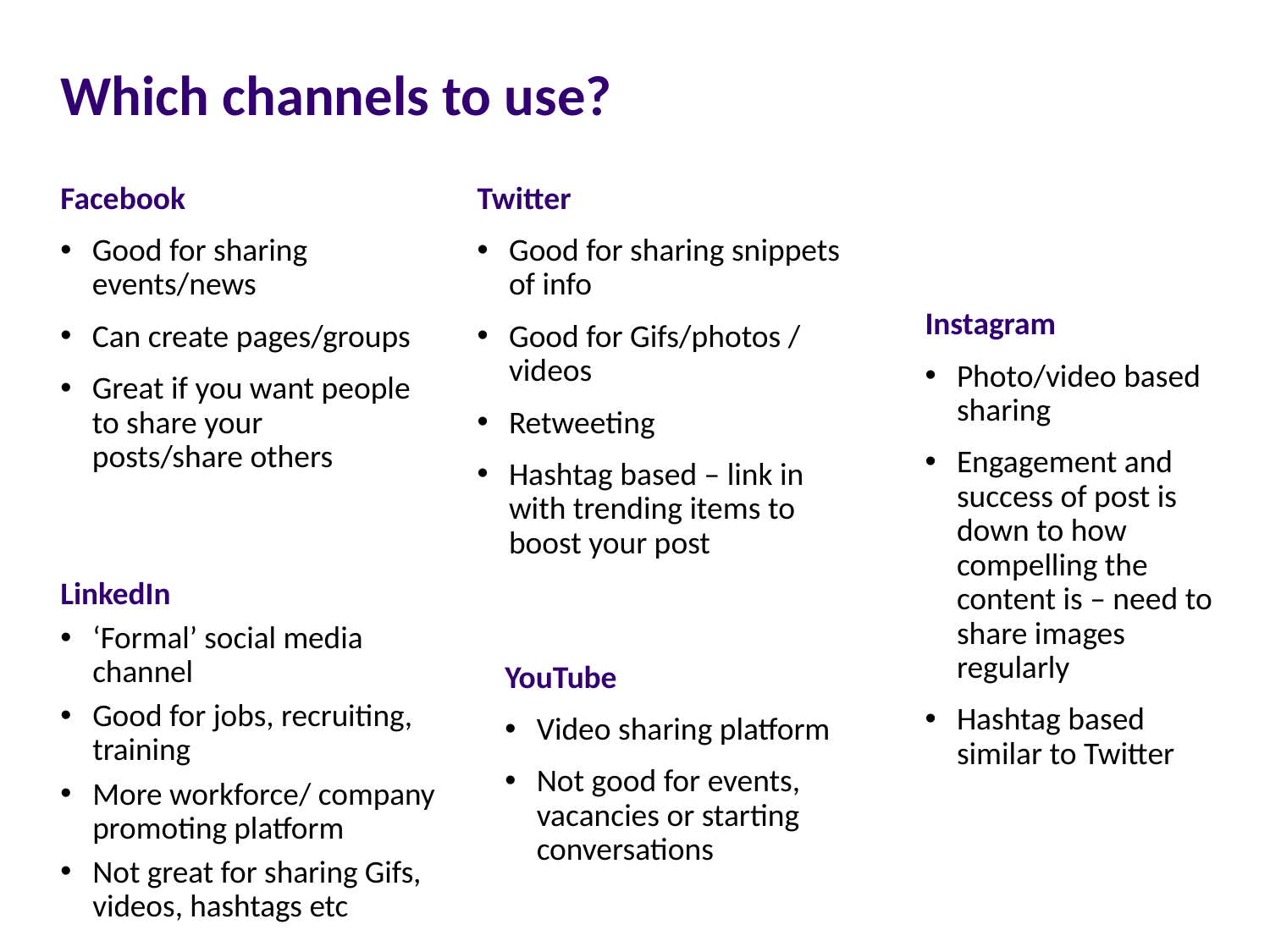

Which channels to use?
Facebook
Good for sharing events/news
Can create pages/groups
Great if you want people to share your posts/share others
Twitter
Good for sharing snippets of info
Good for Gifs/photos / videos
Retweeting
Hashtag based – link in with trending items to boost your post
Instagram
Photo/video based sharing
Engagement and success of post is down to how compelling the content is – need to share images regularly
Hashtag based similar to Twitter
LinkedIn
‘Formal’ social media channel
Good for jobs, recruiting, training
More workforce/ company promoting platform
Not great for sharing Gifs, videos, hashtags etc
YouTube
Video sharing platform
Not good for events, vacancies or starting conversations